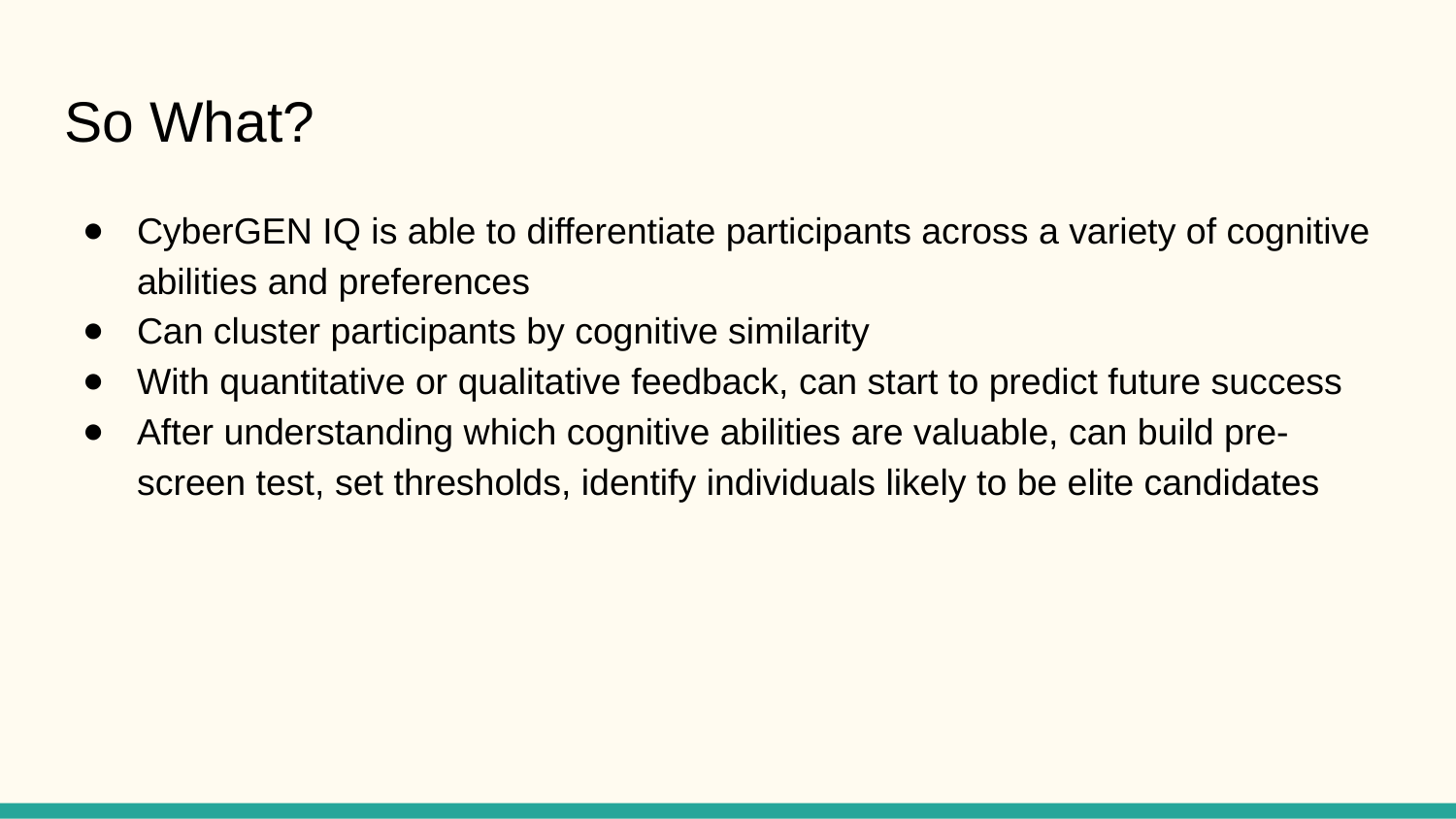

# So What?
CyberGEN IQ is able to differentiate participants across a variety of cognitive abilities and preferences
Can cluster participants by cognitive similarity
With quantitative or qualitative feedback, can start to predict future success
After understanding which cognitive abilities are valuable, can build pre-screen test, set thresholds, identify individuals likely to be elite candidates